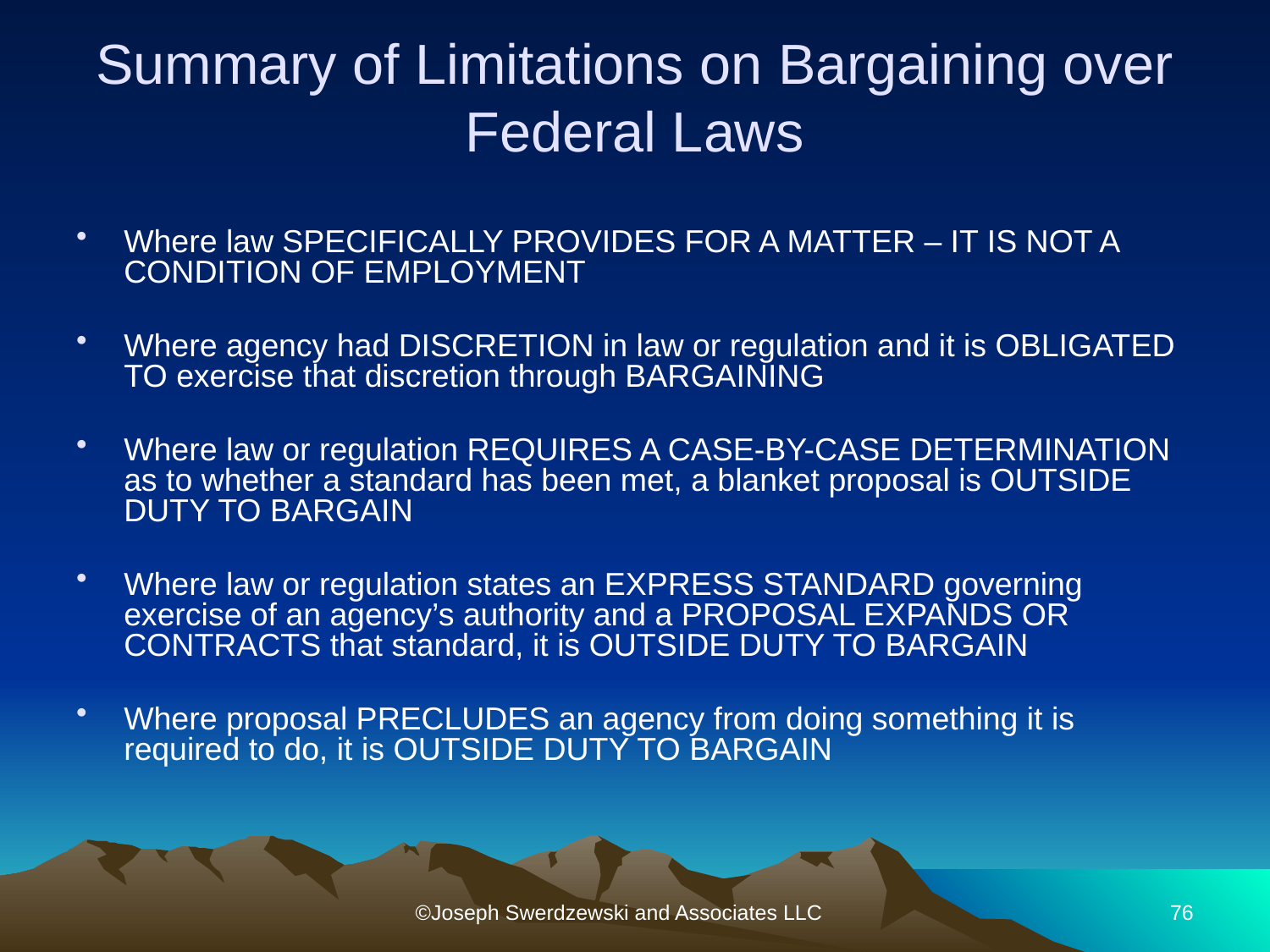

# Summary of Limitations on Bargaining over Federal Laws
Where law SPECIFICALLY PROVIDES FOR A MATTER – IT IS NOT A CONDITION OF EMPLOYMENT

Where agency had DISCRETION in law or regulation and it is OBLIGATED TO exercise that discretion through BARGAINING

Where law or regulation REQUIRES A CASE-BY-CASE DETERMINATION as to whether a standard has been met, a blanket proposal is OUTSIDE DUTY TO BARGAIN

Where law or regulation states an EXPRESS STANDARD governing exercise of an agency’s authority and a PROPOSAL EXPANDS OR CONTRACTS that standard, it is OUTSIDE DUTY TO BARGAIN

Where proposal PRECLUDES an agency from doing something it is required to do, it is OUTSIDE DUTY TO BARGAIN
©Joseph Swerdzewski and Associates LLC
76